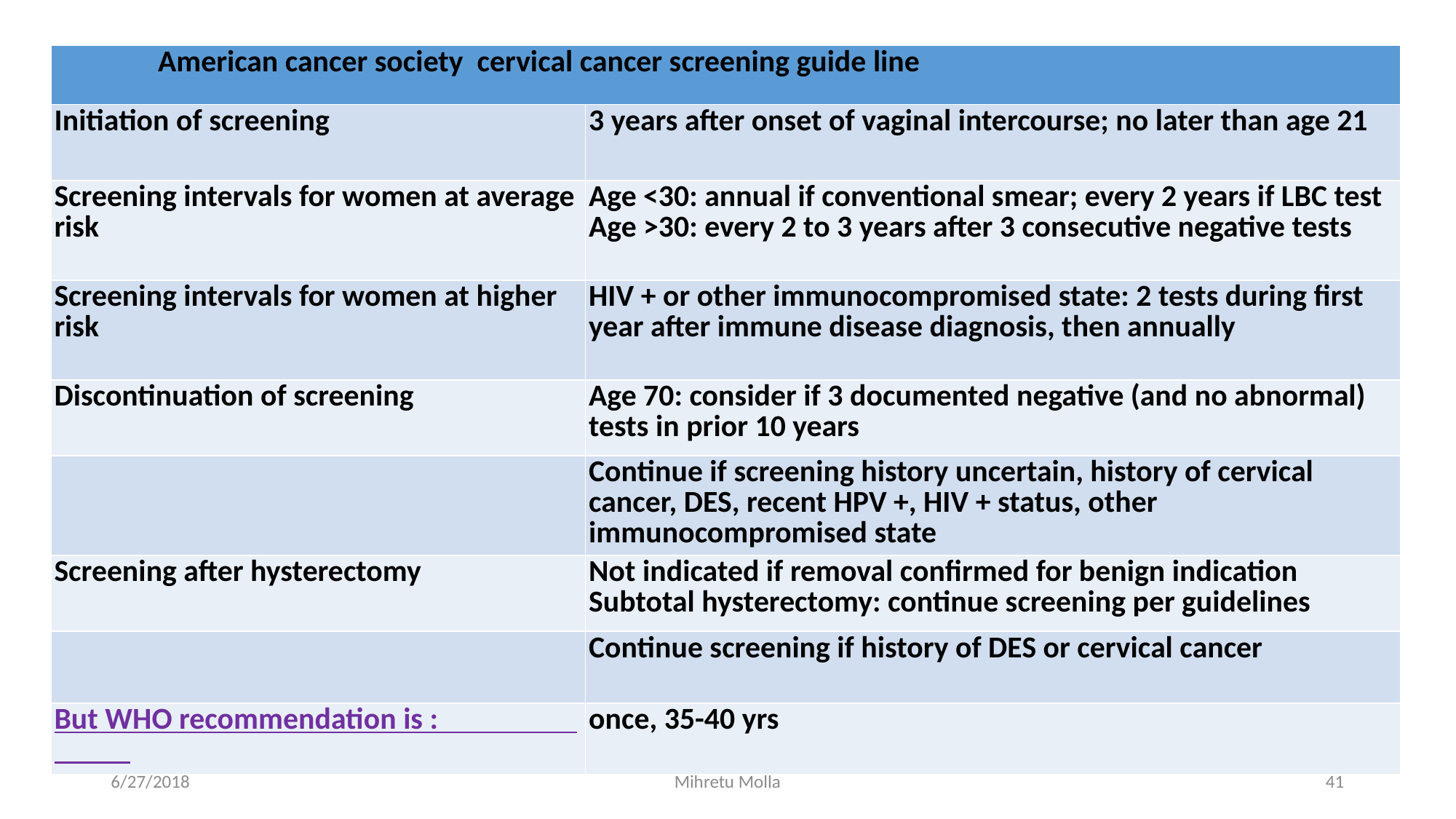

| American cancer society cervical cancer screening guide line |  |
| --- | --- |
| Initiation of screening | 3 years after onset of vaginal intercourse; no later than age 21 |
| Screening intervals for women at average risk | Age <30: annual if conventional smear; every 2 years if LBC test Age >30: every 2 to 3 years after 3 consecutive negative tests |
| Screening intervals for women at higher risk | HIV + or other immunocompromised state: 2 tests during first year after immune disease diagnosis, then annually |
| Discontinuation of screening | Age 70: consider if 3 documented negative (and no abnormal) tests in prior 10 years |
|  | Continue if screening history uncertain, history of cervical cancer, DES, recent HPV +, HIV + status, other immunocompromised state |
| Screening after hysterectomy | Not indicated if removal confirmed for benign indication Subtotal hysterectomy: continue screening per guidelines |
|  | Continue screening if history of DES or cervical cancer |
| But WHO recommendation is : | once, 35-40 yrs |
6/27/2018
Mihretu Molla
41